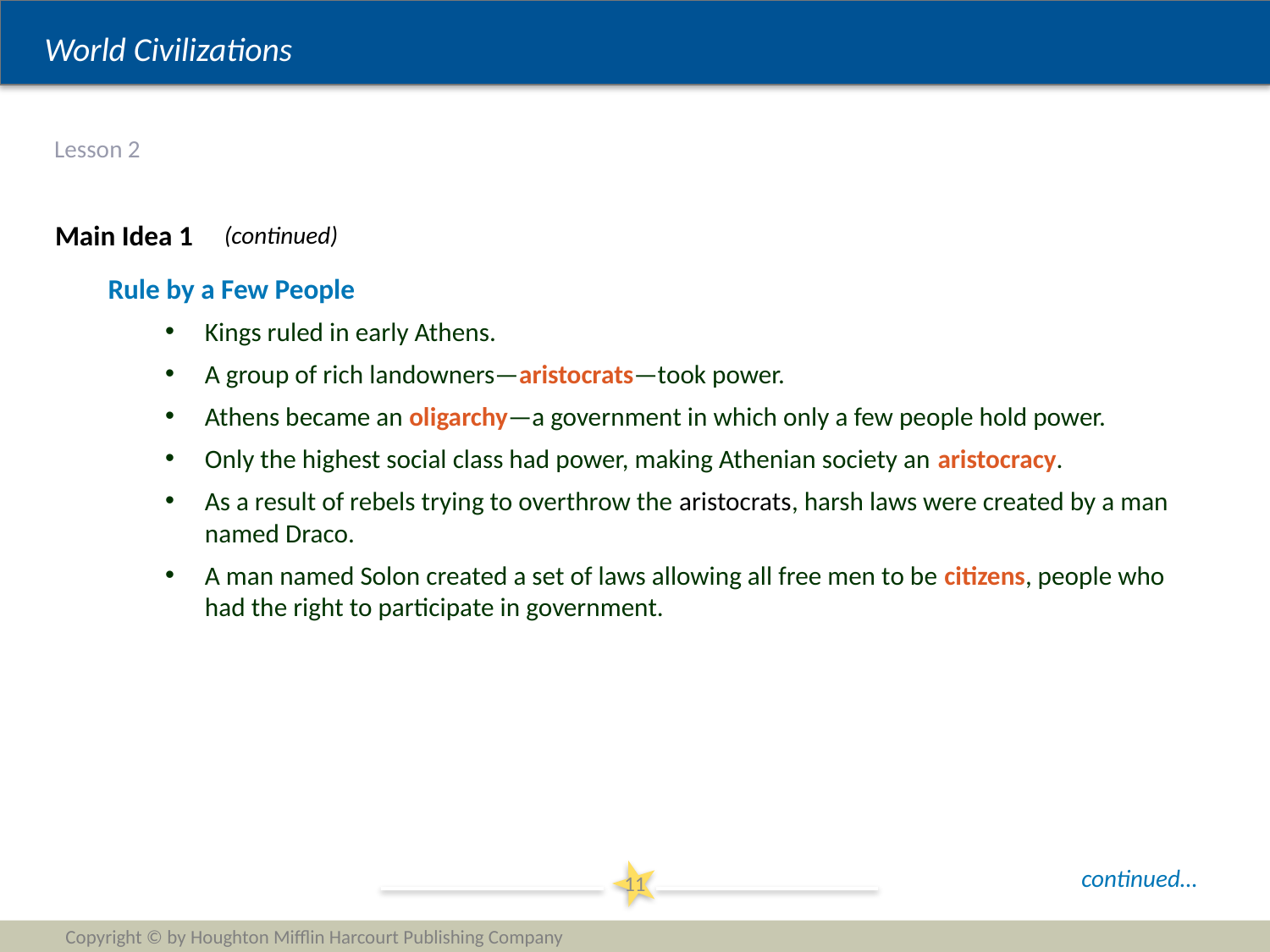

# Lesson 2
Main Idea 1
(continued)
Rule by a Few People
Kings ruled in early Athens.
A group of rich landowners—aristocrats—took power.
Athens became an oligarchy—a government in which only a few people hold power.
Only the highest social class had power, making Athenian society an aristocracy.
As a result of rebels trying to overthrow the aristocrats, harsh laws were created by a man named Draco.
A man named Solon created a set of laws allowing all free men to be citizens, people who had the right to participate in government.

continued…
11
Copyright © by Houghton Mifflin Harcourt Publishing Company